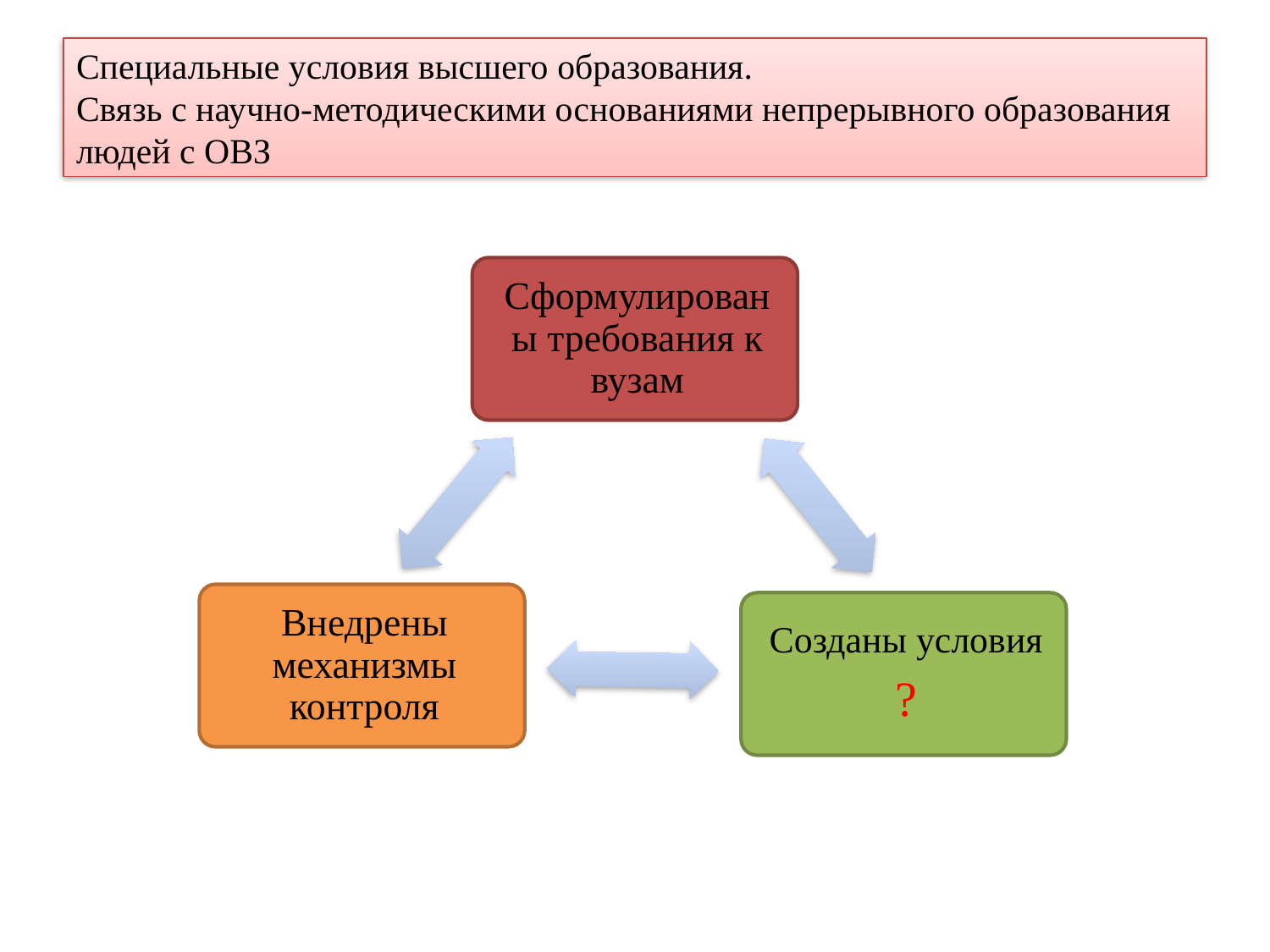

# Специальные условия высшего образования. Связь с научно-методическими основаниями непрерывного образования людей с ОВЗ
Сформулированы требования к вузам

Созданы условия
?

Внедрены механизмы контроля